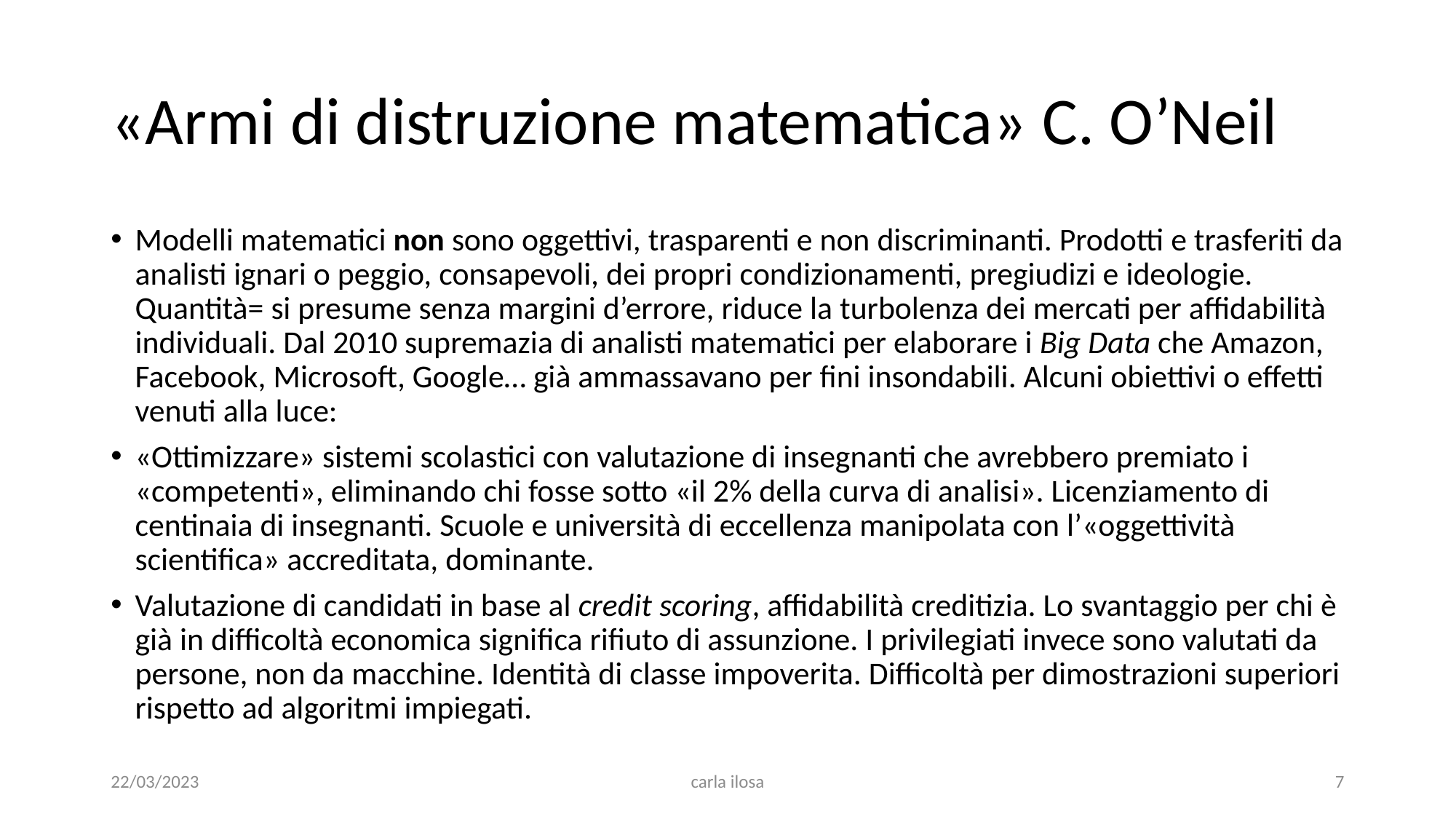

# «Armi di distruzione matematica» C. O’Neil
Modelli matematici non sono oggettivi, trasparenti e non discriminanti. Prodotti e trasferiti da analisti ignari o peggio, consapevoli, dei propri condizionamenti, pregiudizi e ideologie. Quantità= si presume senza margini d’errore, riduce la turbolenza dei mercati per affidabilità individuali. Dal 2010 supremazia di analisti matematici per elaborare i Big Data che Amazon, Facebook, Microsoft, Google… già ammassavano per fini insondabili. Alcuni obiettivi o effetti venuti alla luce:
«Ottimizzare» sistemi scolastici con valutazione di insegnanti che avrebbero premiato i «competenti», eliminando chi fosse sotto «il 2% della curva di analisi». Licenziamento di centinaia di insegnanti. Scuole e università di eccellenza manipolata con l’«oggettività scientifica» accreditata, dominante.
Valutazione di candidati in base al credit scoring, affidabilità creditizia. Lo svantaggio per chi è già in difficoltà economica significa rifiuto di assunzione. I privilegiati invece sono valutati da persone, non da macchine. Identità di classe impoverita. Difficoltà per dimostrazioni superiori rispetto ad algoritmi impiegati.
22/03/2023
carla ilosa
7